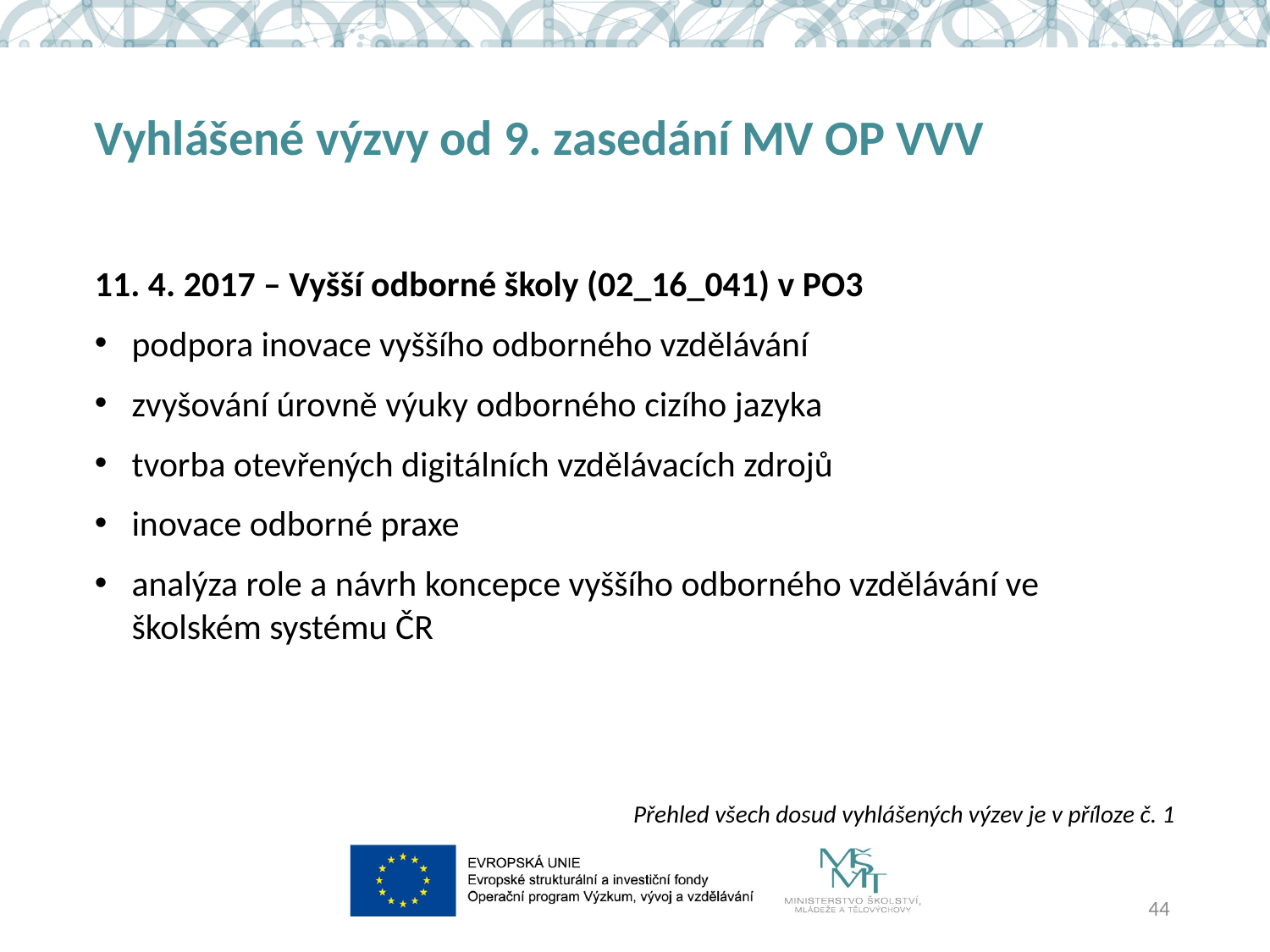

# Vyhlášené výzvy od 9. zasedání MV OP VVV
11. 4. 2017 – Vyšší odborné školy (02_16_041) v PO3
podpora inovace vyššího odborného vzdělávání
zvyšování úrovně výuky odborného cizího jazyka
tvorba otevřených digitálních vzdělávacích zdrojů
inovace odborné praxe
analýza role a návrh koncepce vyššího odborného vzdělávání ve školském systému ČR

Přehled všech dosud vyhlášených výzev je v příloze č. 1
44